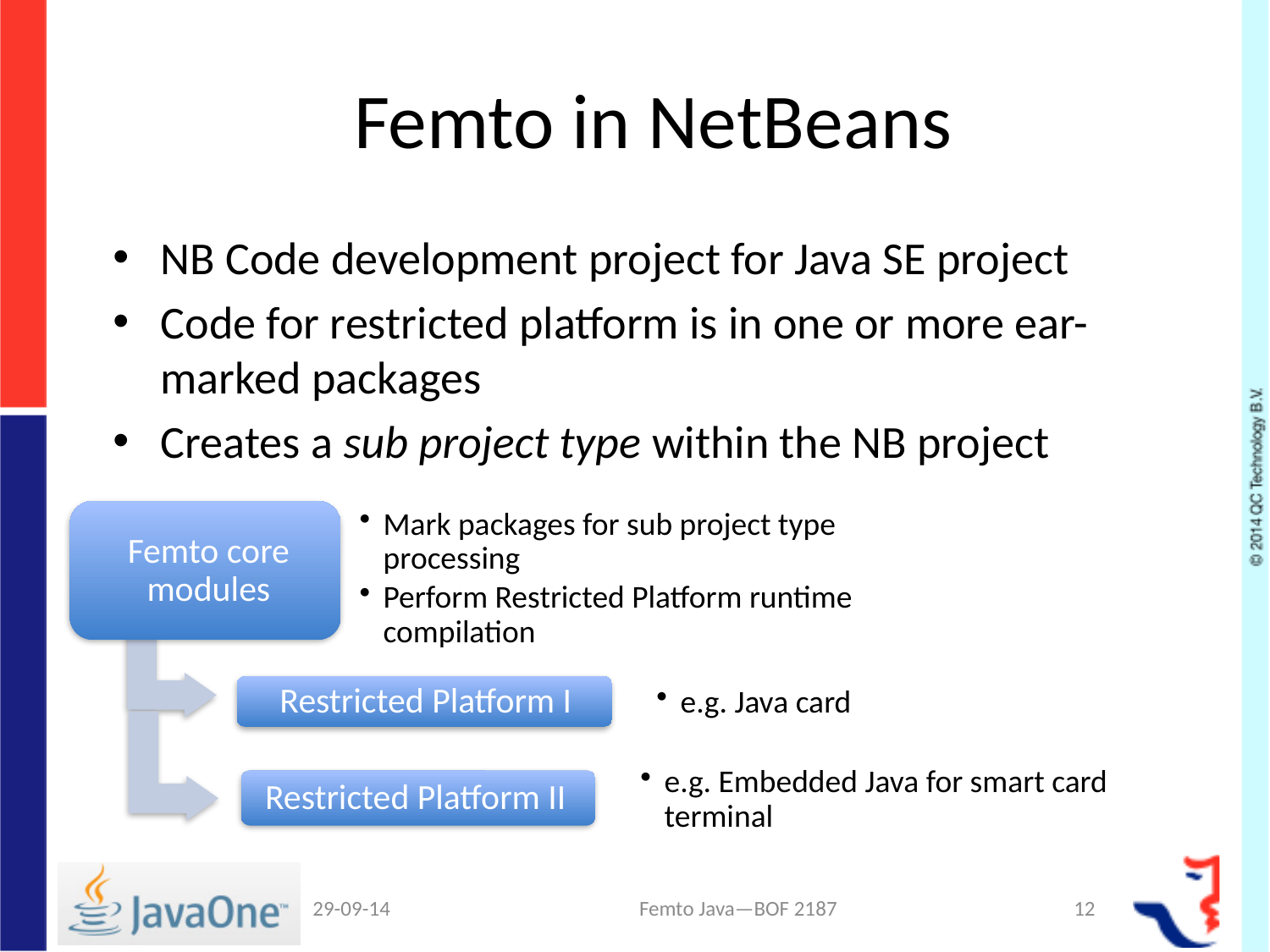

# Femto in NetBeans
NB Code development project for Java SE project
Code for restricted platform is in one or more ear-marked packages
Creates a sub project type within the NB project
Femto core modules
Mark packages for sub project type processing
Perform Restricted Platform runtime compilation
Restricted Platform I
e.g. Java card
Restricted Platform II
e.g. Embedded Java for smart card terminal
29-09-14
Femto Java—BOF 2187
12